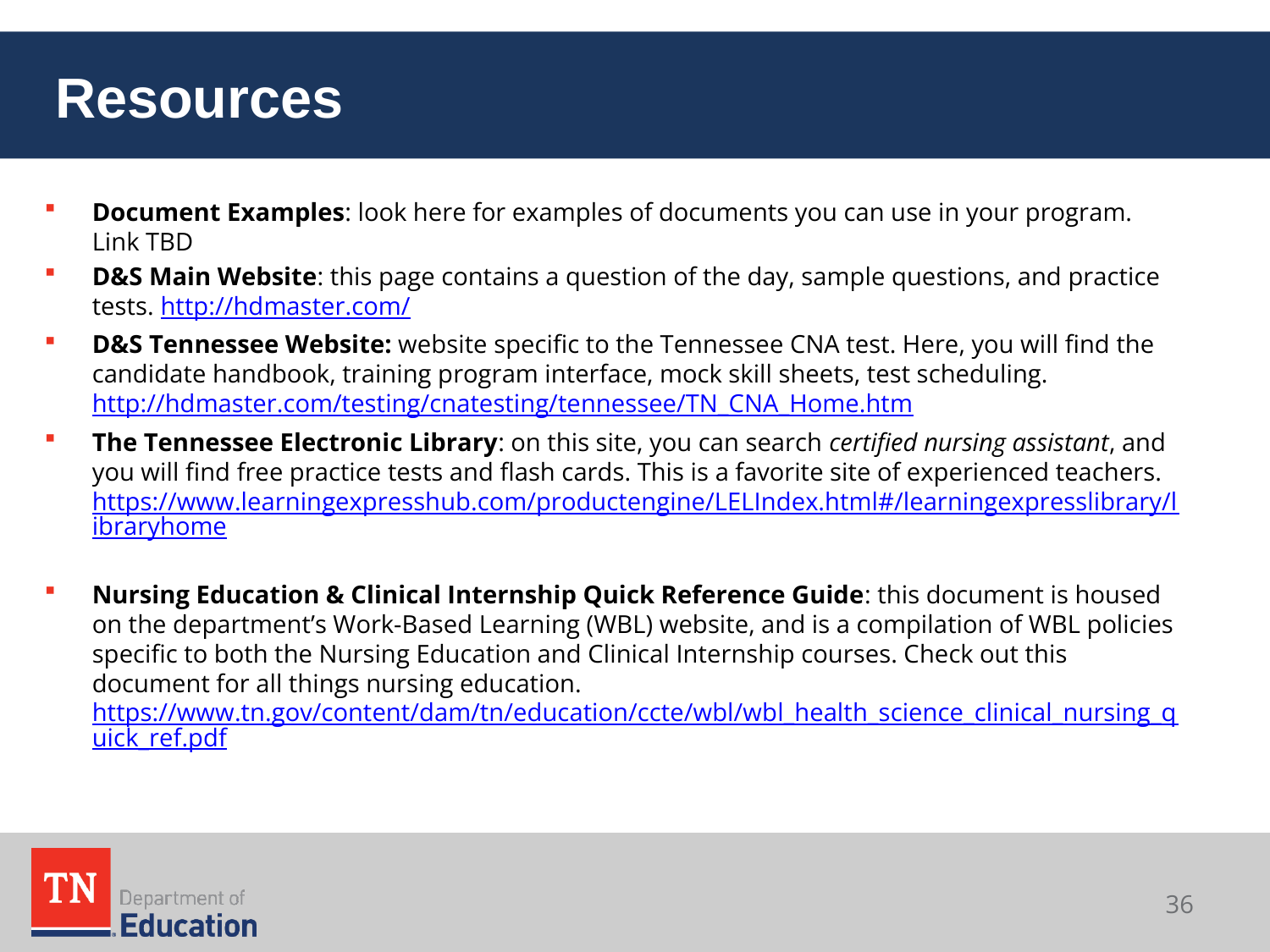

# Resources
Document Examples: look here for examples of documents you can use in your program. Link TBD
D&S Main Website: this page contains a question of the day, sample questions, and practice tests. http://hdmaster.com/
D&S Tennessee Website: website specific to the Tennessee CNA test. Here, you will find the candidate handbook, training program interface, mock skill sheets, test scheduling. http://hdmaster.com/testing/cnatesting/tennessee/TN_CNA_Home.htm
The Tennessee Electronic Library: on this site, you can search certified nursing assistant, and you will find free practice tests and flash cards. This is a favorite site of experienced teachers. https://www.learningexpresshub.com/productengine/LELIndex.html#/learningexpresslibrary/libraryhome
Nursing Education & Clinical Internship Quick Reference Guide: this document is housed on the department’s Work-Based Learning (WBL) website, and is a compilation of WBL policies specific to both the Nursing Education and Clinical Internship courses. Check out this document for all things nursing education. https://www.tn.gov/content/dam/tn/education/ccte/wbl/wbl_health_science_clinical_nursing_quick_ref.pdf
36